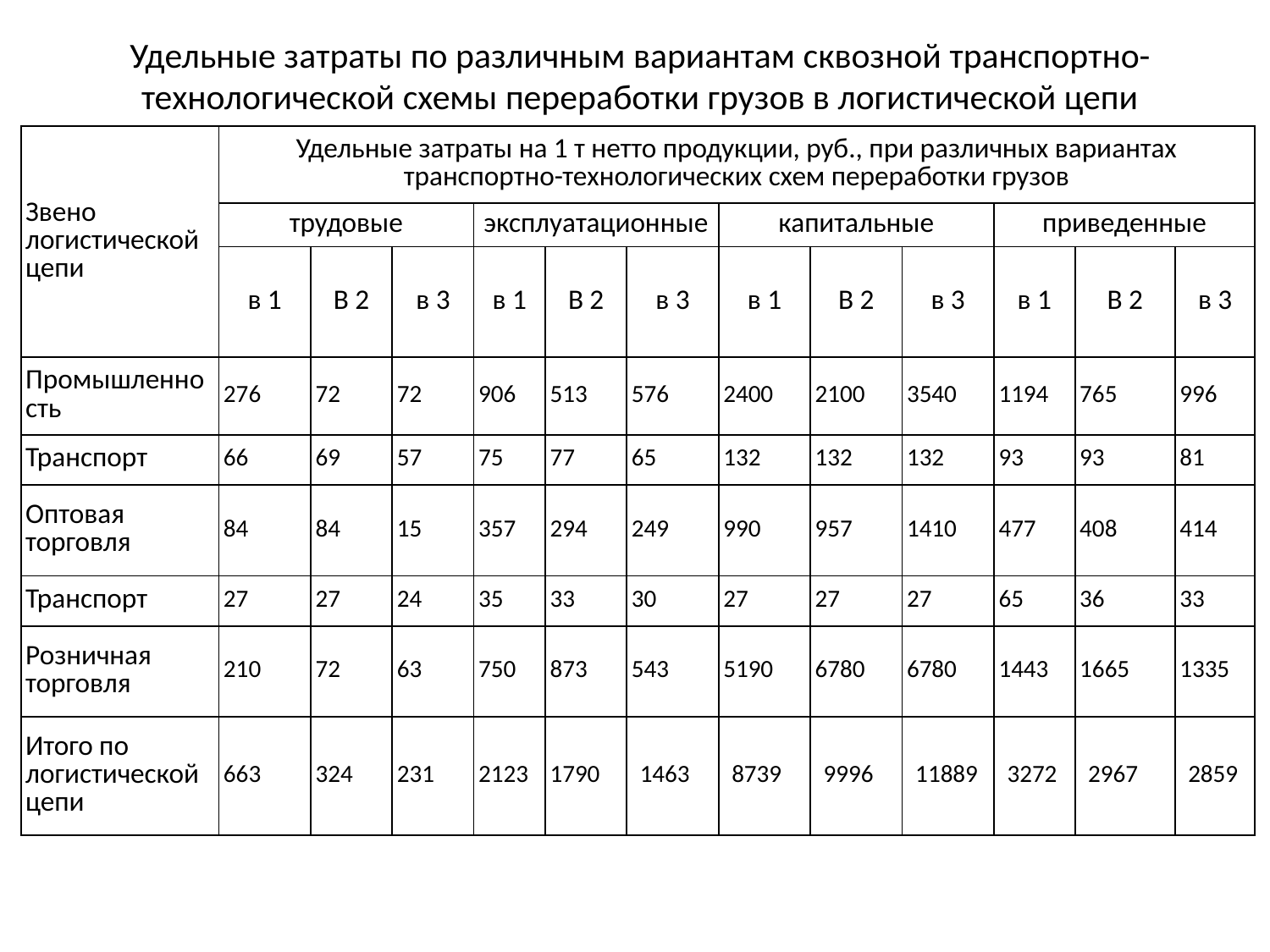

Удельные затраты по различным вариантам сквозной транспортно-технологической схемы переработки грузов в логистической цепи
| Звено логистической цепи | Удельные затраты на 1 т нетто продукции, руб., при различных вариантах транспортно-технологических схем переработки грузов |  |  |  |  |  |  |  |  |  |  |  |
| --- | --- | --- | --- | --- | --- | --- | --- | --- | --- | --- | --- | --- |
|  | трудовые |  |  | эксплуатационные |  |  | капитальные |  |  | приведенные |  |  |
|  | в 1 | В 2 | в 3 | в 1 | В 2 | в 3 | в 1 | В 2 | в 3 | в 1 | В 2 | в 3 |
| Промышленность | 276 | 72 | 72 | 906 | 513 | 576 | 2400 | 2100 | 3540 | 1194 | 765 | 996 |
| Транспорт | 66 | 69 | 57 | 75 | 77 | 65 | 132 | 132 | 132 | 93 | 93 | 81 |
| Оптовая торговля | 84 | 84 | 15 | 357 | 294 | 249 | 990 | 957 | 1410 | 477 | 408 | 414 |
| Транспорт | 27 | 27 | 24 | 35 | 33 | 30 | 27 | 27 | 27 | 65 | 36 | 33 |
| Розничная торговля | 210 | 72 | 63 | 750 | 873 | 543 | 5190 | 6780 | 6780 | 1443 | 1665 | 1335 |
| Итого по логистической цепи | 663 | 324 | 231 | 2123 | 1790 | 1463 | 8739 | 9996 | 11889 | 3272 | 2967 | 2859 |